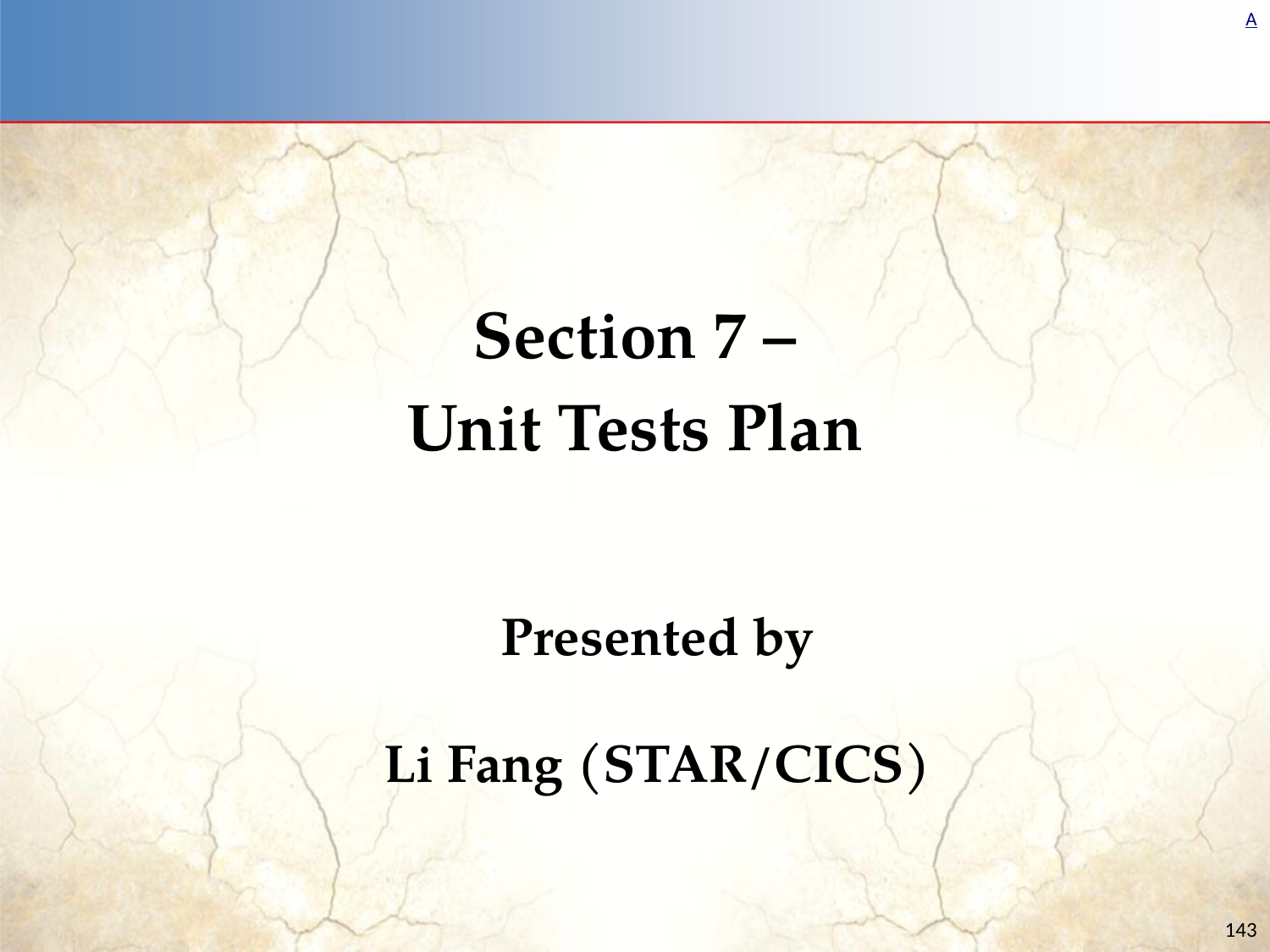

Section 7 –
Unit Tests Plan
Presented by
Li Fang (STAR/CICS)